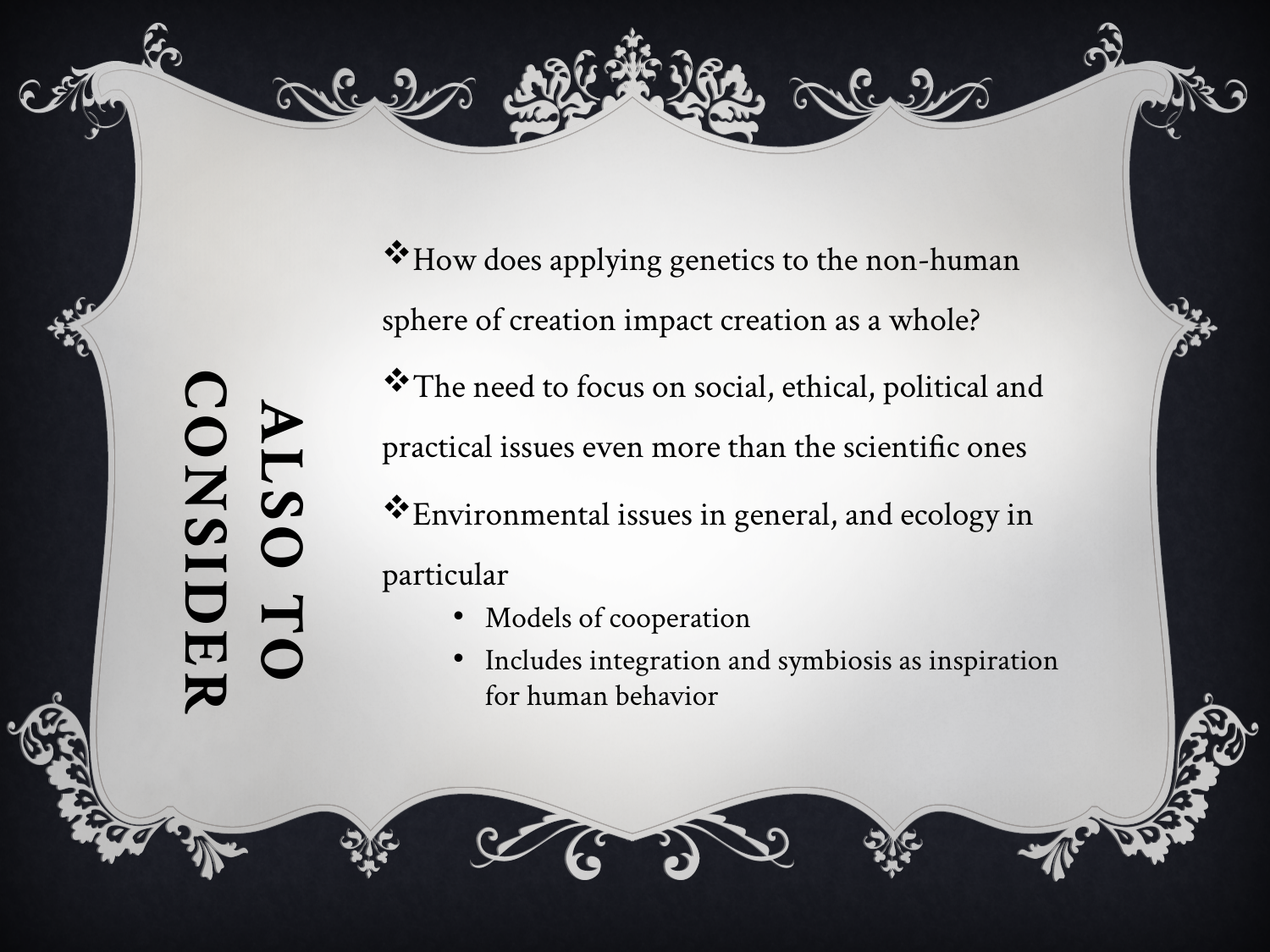

# Also to consider
How does applying genetics to the non-human sphere of creation impact creation as a whole?
The need to focus on social, ethical, political and practical issues even more than the scientific ones
Environmental issues in general, and ecology in particular
Models of cooperation
Includes integration and symbiosis as inspiration for human behavior